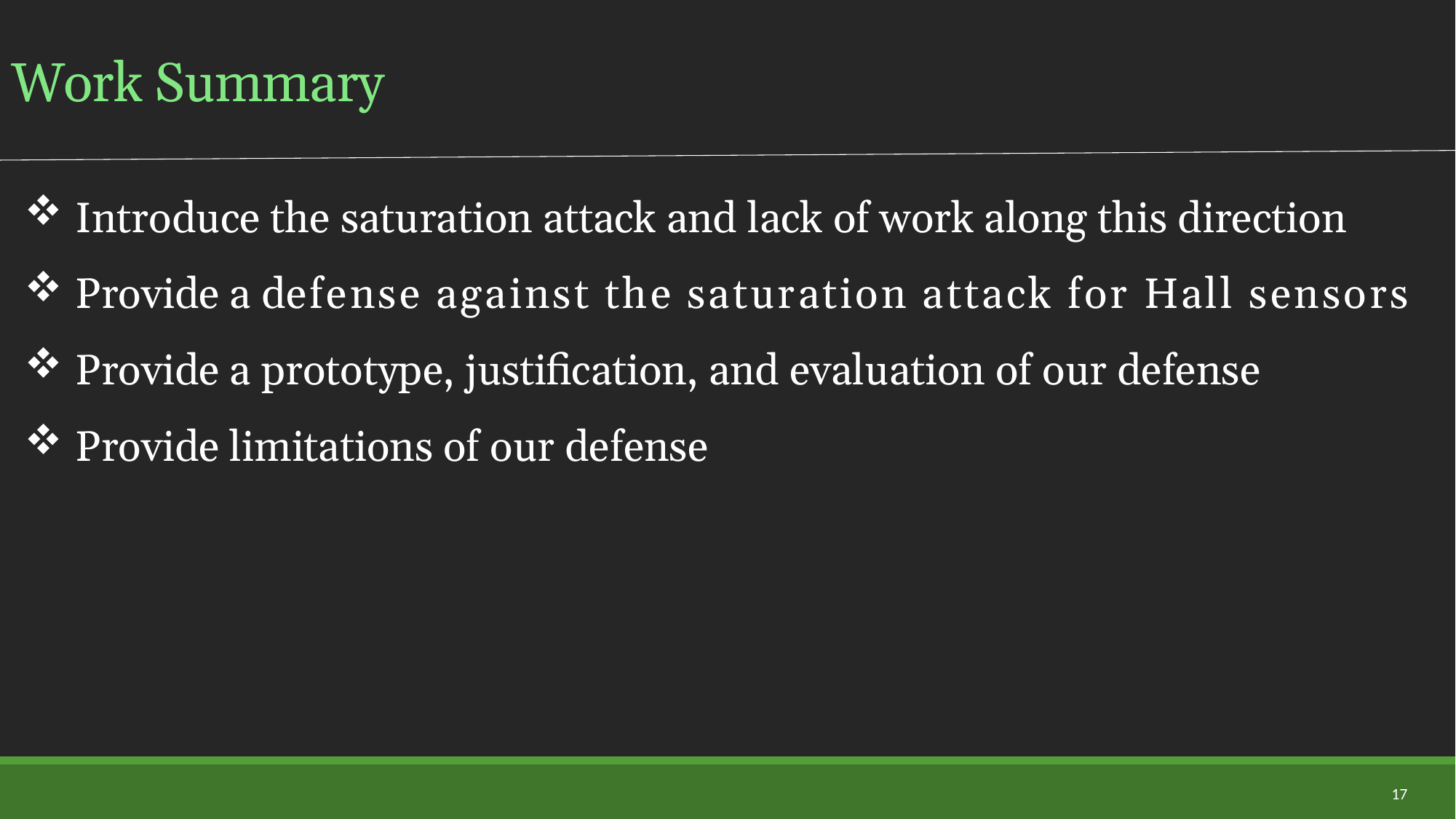

# Work Summary
 Introduce the saturation attack and lack of work along this direction
 Provide a defense against the saturation attack for Hall sensors
 Provide a prototype, justification, and evaluation of our defense
 Provide limitations of our defense